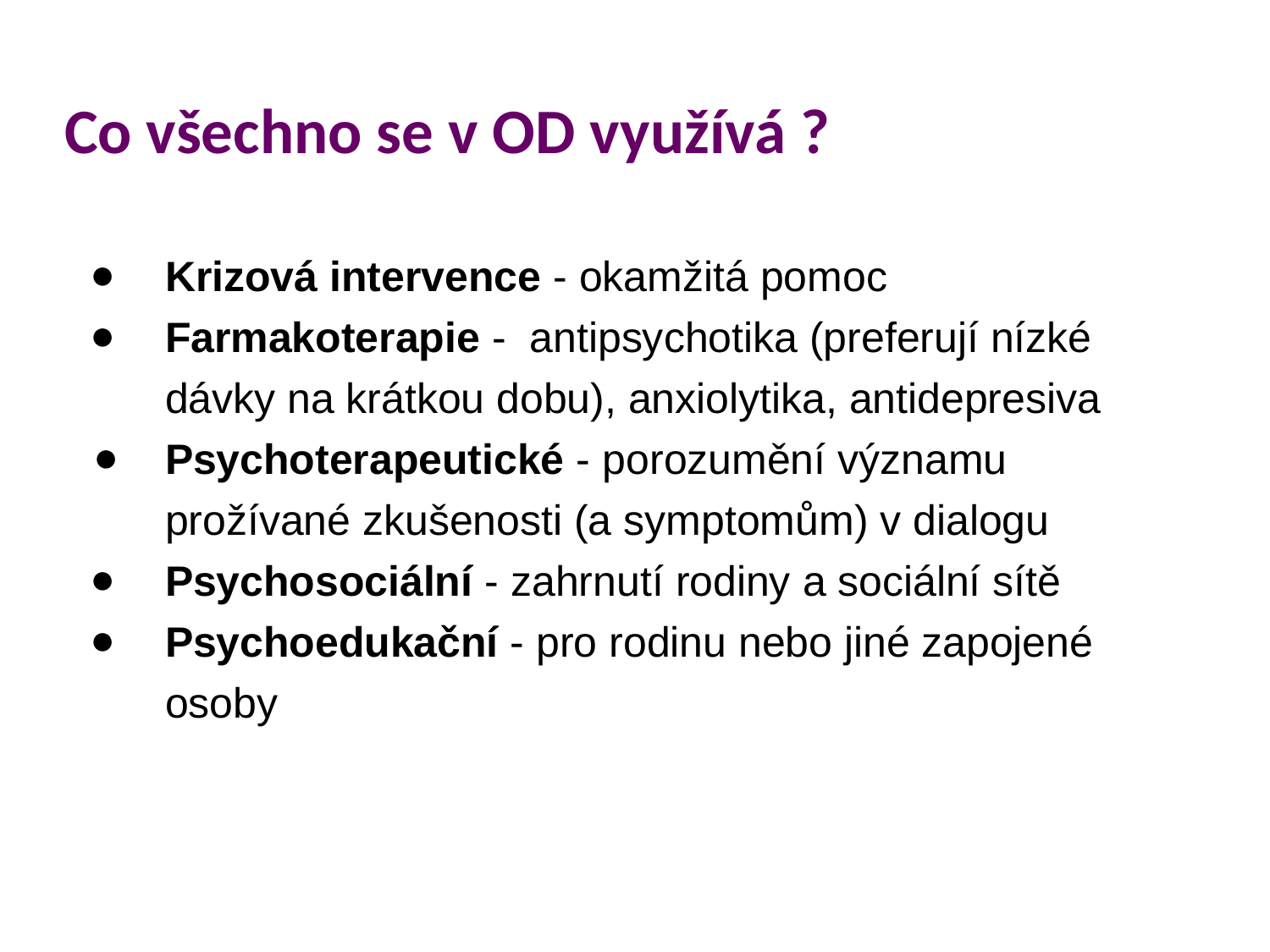

Co všechno se v OD využívá ?
Krizová intervence - okamžitá pomoc
Farmakoterapie -  antipsychotika (preferují nízké dávky na krátkou dobu), anxiolytika, antidepresiva
Psychoterapeutické - porozumění významu prožívané zkušenosti (a symptomům) v dialogu
Psychosociální - zahrnutí rodiny a sociální sítě
Psychoedukační - pro rodinu nebo jiné zapojené osoby